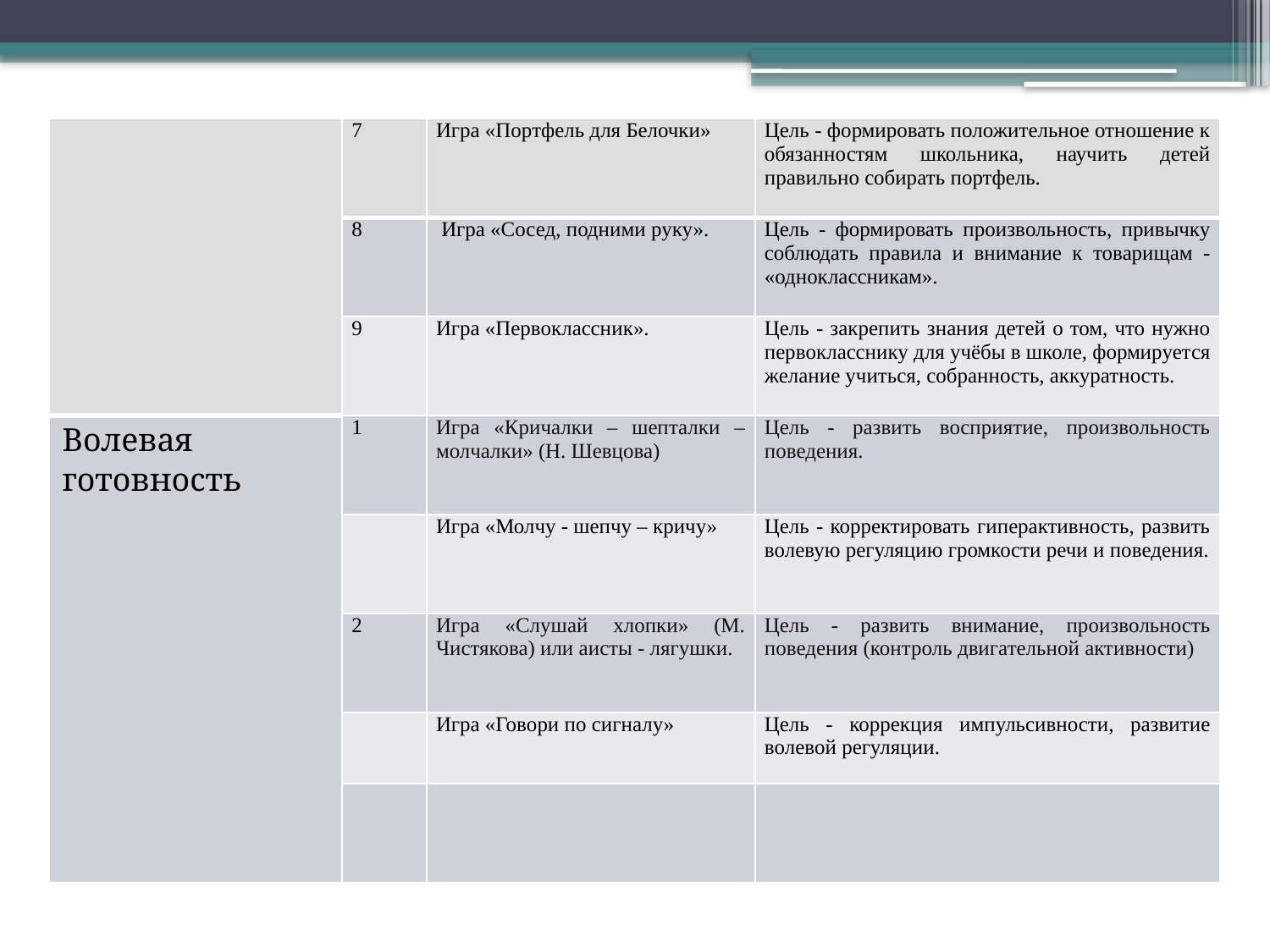

|  | 7 | Игра «Портфель для Белочки» | Цель - формировать положительное отношение к обязанностям школьника, научить детей правильно собирать портфель. |
| --- | --- | --- | --- |
|  | 8 | Игра «Сосед, подними руку». | Цель - формировать произвольность, привычку соблюдать правила и внимание к товарищам - «одноклассникам». |
|  | 9 | Игра «Первоклассник». | Цель - закрепить знания детей о том, что нужно первокласснику для учёбы в школе, формируется желание учиться, собранность, аккуратность. |
| Волевая готовность | 1 | Игра «Кричалки – шепталки – молчалки» (Н. Шевцова) | Цель - развить восприятие, произвольность поведения. |
|  |  | Игра «Молчу - шепчу – кричу» | Цель - корректировать гиперактивность, развить волевую регуляцию громкости речи и поведения. |
|  | 2 | Игра «Слушай хлопки» (М. Чистякова) или аисты - лягушки. | Цель - развить внимание, произвольность поведения (контроль двигательной активности) |
|  |  | Игра «Говори по сигналу» | Цель - коррекция импульсивности, развитие волевой регуляции. |
|  |  |  |  |